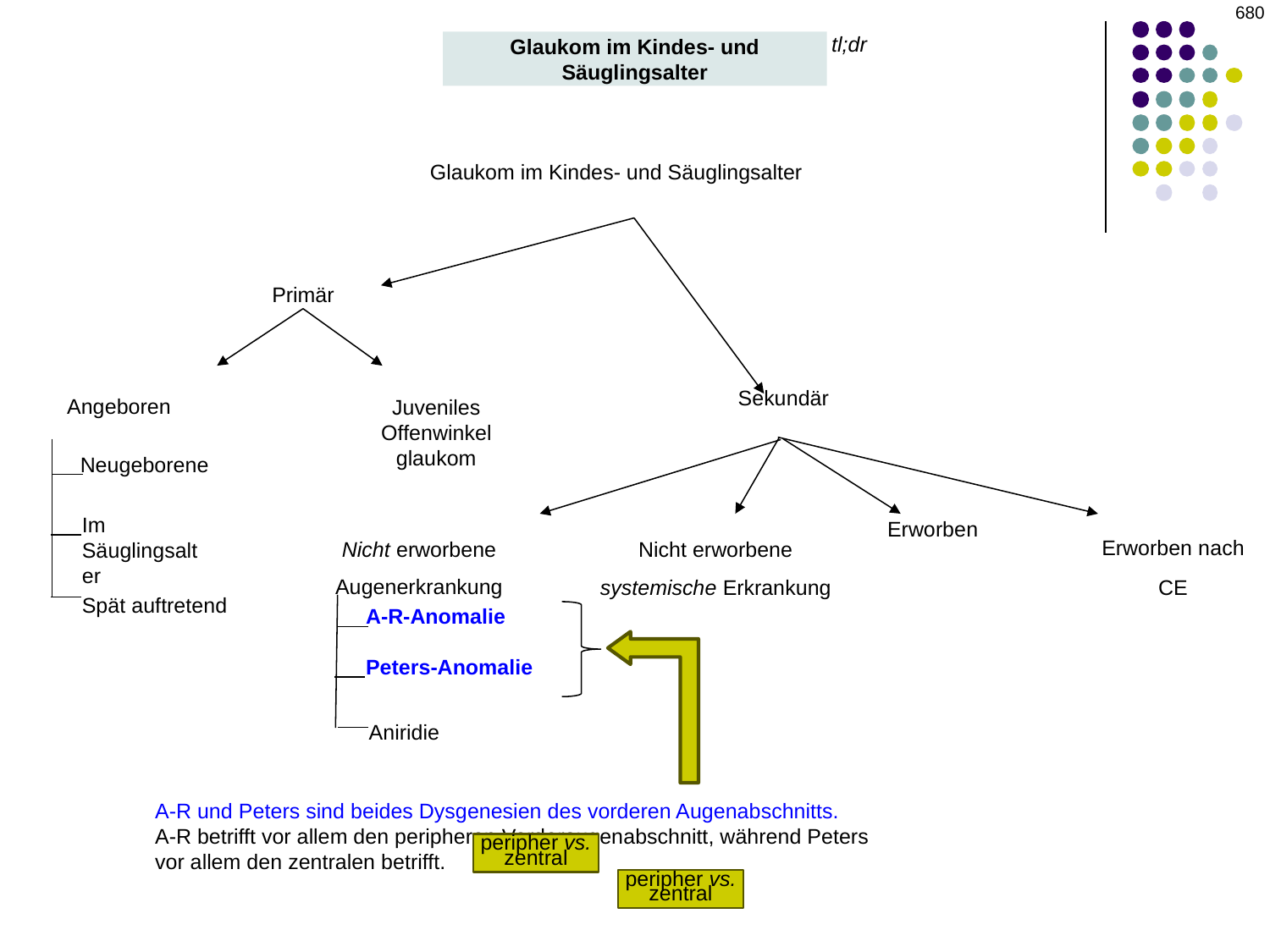

680
tl;dr
Glaukom im Kindes- und Säuglingsalter
Glaukom im Kindes- und Säuglingsalter
Primär
Sekundär
Angeboren
Juveniles Offenwinkelglaukom
Neugeborene
Im Säuglingsalter
Erworben
Erworben nach CE
Nicht erworbene Augenerkrankung
Nicht erworbene systemische Erkrankung
Spät auftretend
A-R-Anomalie

Peters-Anomalie

Aniridie
A-R und Peters sind beides Dysgenesien des vorderen Augenabschnitts.
A-R betrifft vor allem den peripheren Vorderaugenabschnitt, während Peters vor allem den zentralen betrifft.
peripher vs. zentral
peripher vs. zentral